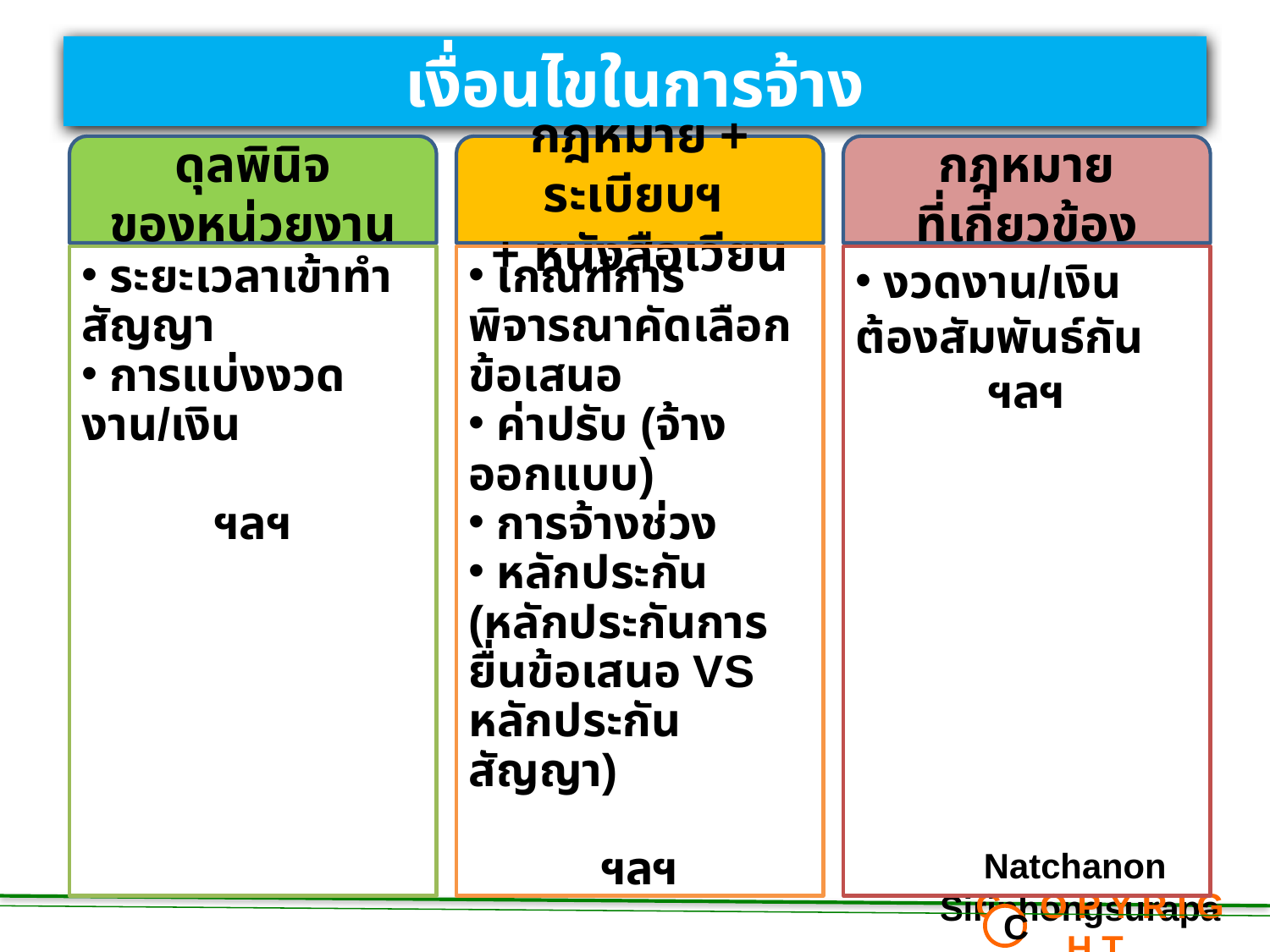

# เงื่อนไขในการจ้าง
ดุลพินิจ
ของหน่วยงาน
กฎหมาย + ระเบียบฯ
+ หนังสือเวียน
กฎหมาย
ที่เกี่ยวข้อง
 ระยะเวลาเข้าทำสัญญา
 การแบ่งงวดงาน/เงิน

ฯลฯ
 เกณฑ์การพิจารณาคัดเลือกข้อเสนอ
 ค่าปรับ (จ้างออกแบบ)
 การจ้างช่วง
 หลักประกัน (หลักประกันการยื่นข้อเสนอ VS หลักประกันสัญญา)

ฯลฯ
 งวดงาน/เงินต้องสัมพันธ์กัน
ฯลฯ

Natchanon  Siriphongsurapa
 C    O P Y R I G H T
C